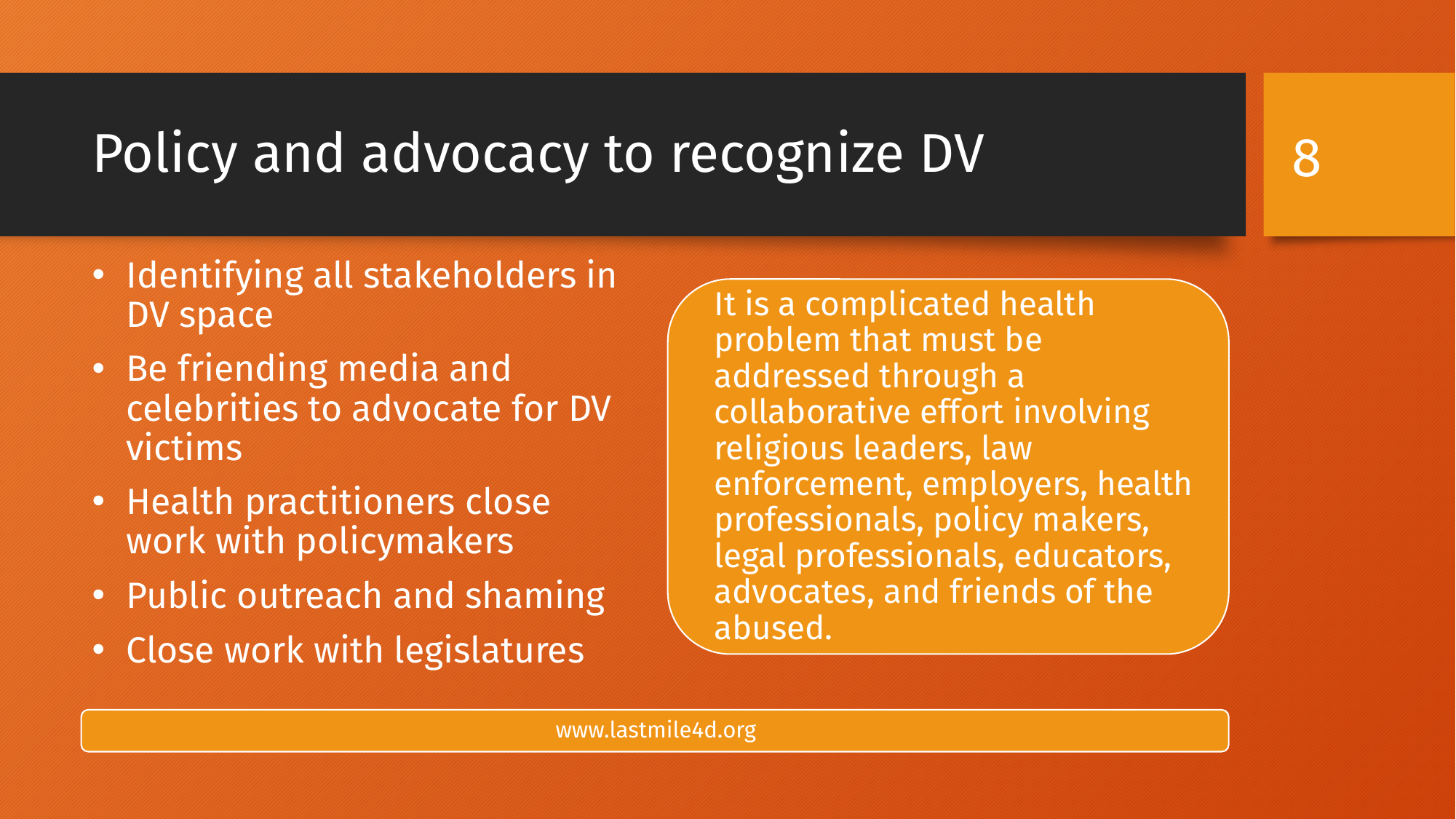

# Policy and advocacy to recognize DV
8
Identifying all stakeholders in DV space
Be friending media and celebrities to advocate for DV victims
Health practitioners close work with policymakers
Public outreach and shaming
Close work with legislatures

It is a complicated health problem that must be addressed through a collaborative effort involving religious leaders, law enforcement, employers, health professionals, policy makers, legal professionals, educators, advocates, and friends of the abused.
www.lastmile4d.org
www.lastmile4d.org